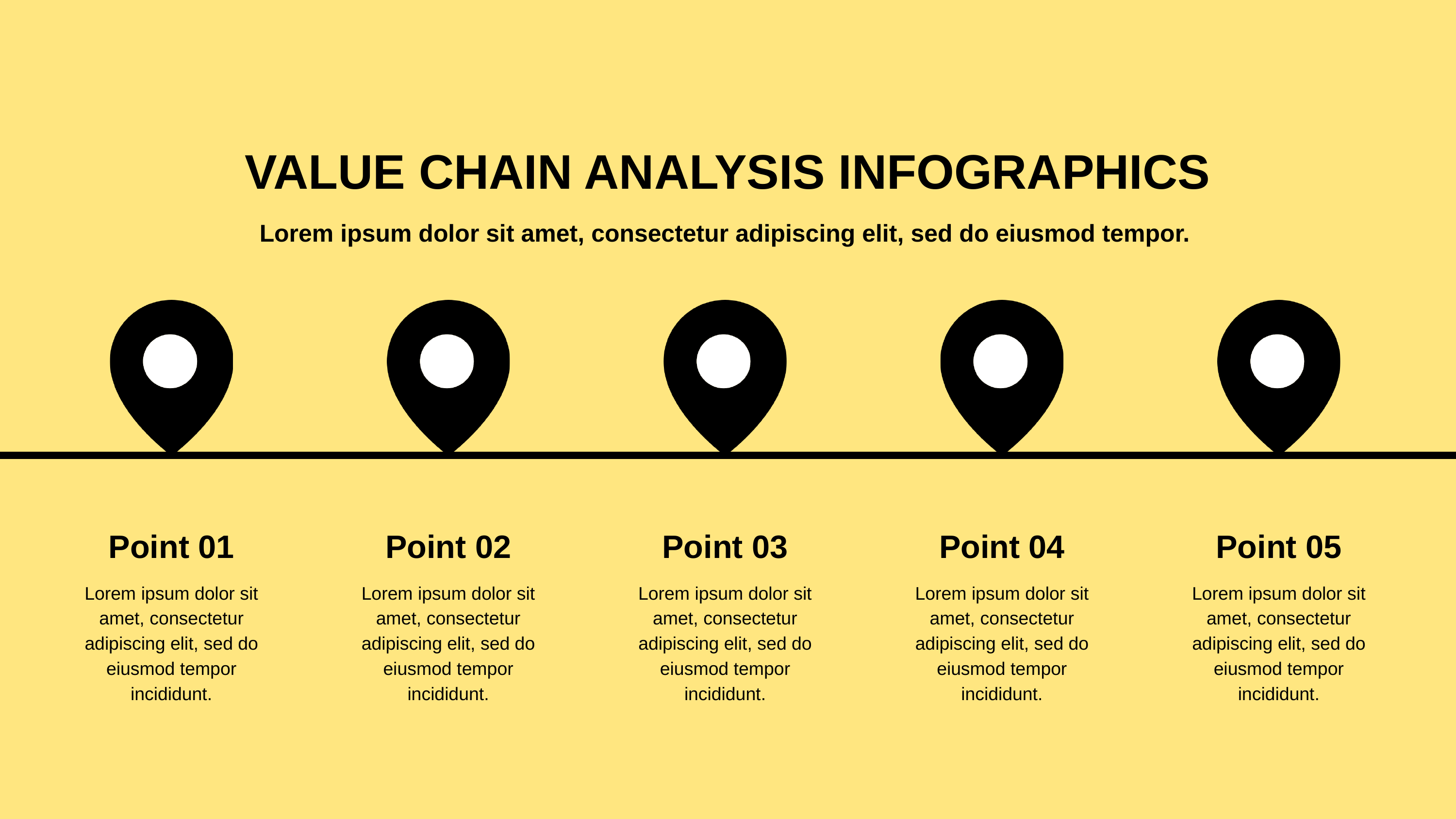

VALUE CHAIN ANALYSIS INFOGRAPHICS
Lorem ipsum dolor sit amet, consectetur adipiscing elit, sed do eiusmod tempor.

Point 01
Point 02
Point 03
Point 04
Point 05
Lorem ipsum dolor sit amet, consectetur adipiscing elit, sed do eiusmod tempor incididunt.
Lorem ipsum dolor sit amet, consectetur adipiscing elit, sed do eiusmod tempor incididunt.
Lorem ipsum dolor sit amet, consectetur adipiscing elit, sed do eiusmod tempor incididunt.
Lorem ipsum dolor sit amet, consectetur adipiscing elit, sed do eiusmod tempor incididunt.
Lorem ipsum dolor sit amet, consectetur adipiscing elit, sed do eiusmod tempor incididunt.